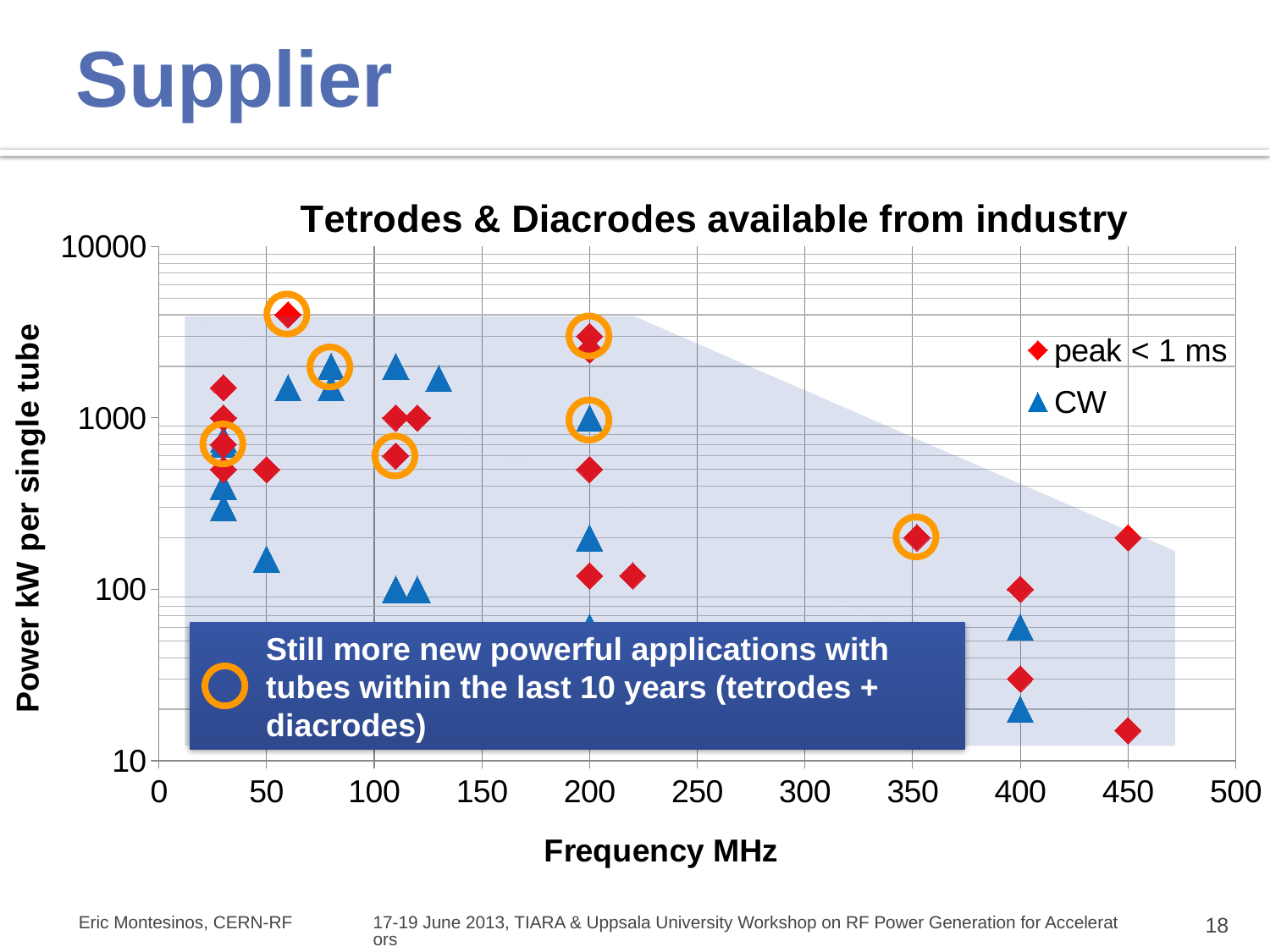

# Supplier

### Chart: Tetrodes & Diacrodes available from industry

| Category | peak < 1 ms | CW | #REF! |
|---|---|---|---|

Still more new powerful applications with tubes within the last 10 years (tetrodes + diacrodes)

Eric Montesinos, CERN-RF
17-19 June 2013, TIARA & Uppsala University Workshop on RF Power Generation for Accelerators
18